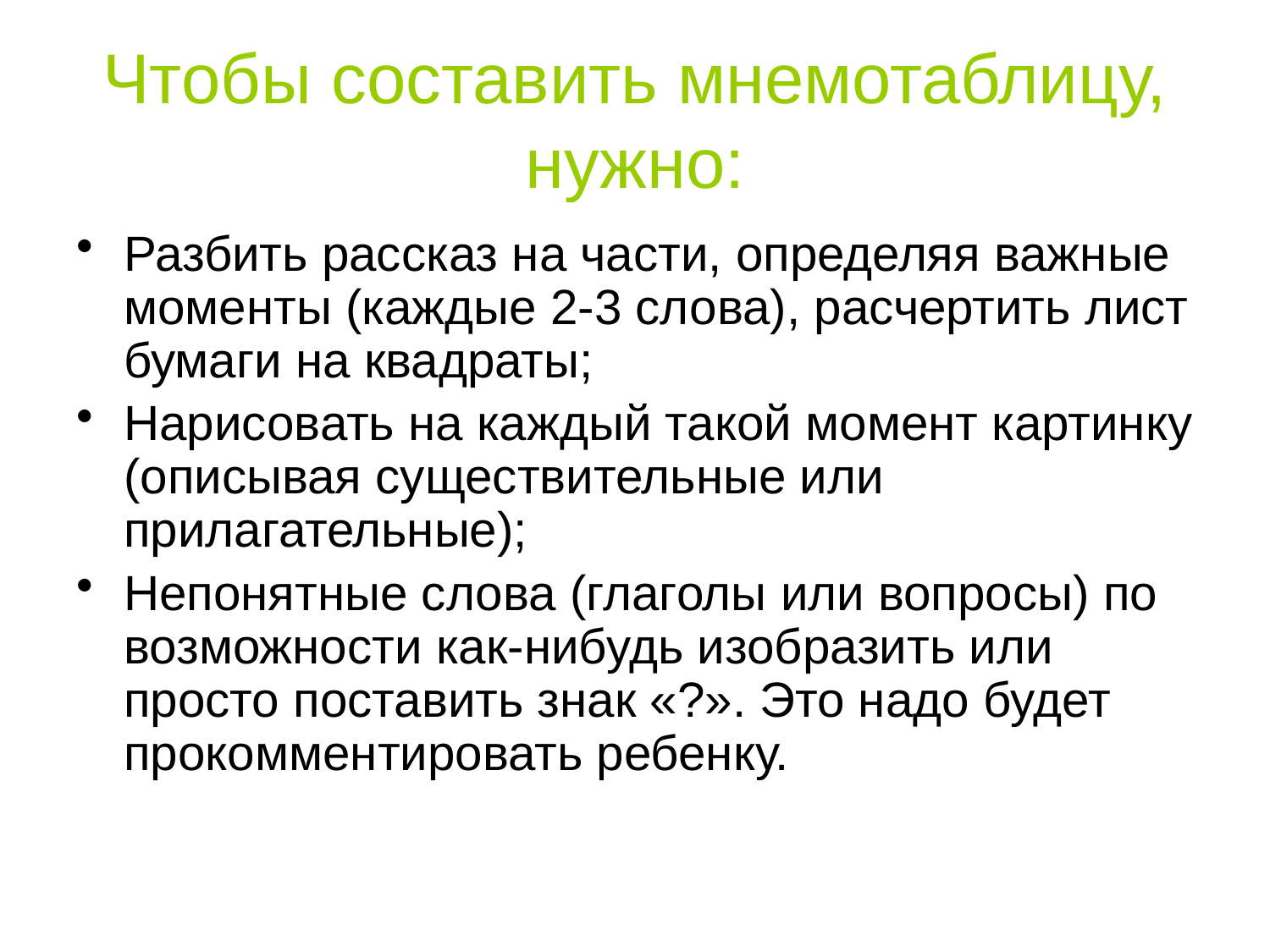

# Чтобы составить мнемотаблицу, нужно:
Разбить рассказ на части, определяя важные моменты (каждые 2-3 слова), расчертить лист бумаги на квадраты;
Нарисовать на каждый такой момент картинку (описывая существительные или прилагательные);
Непонятные слова (глаголы или вопросы) по возможности как-нибудь изобразить или просто поставить знак «?». Это надо будет прокомментировать ребенку.